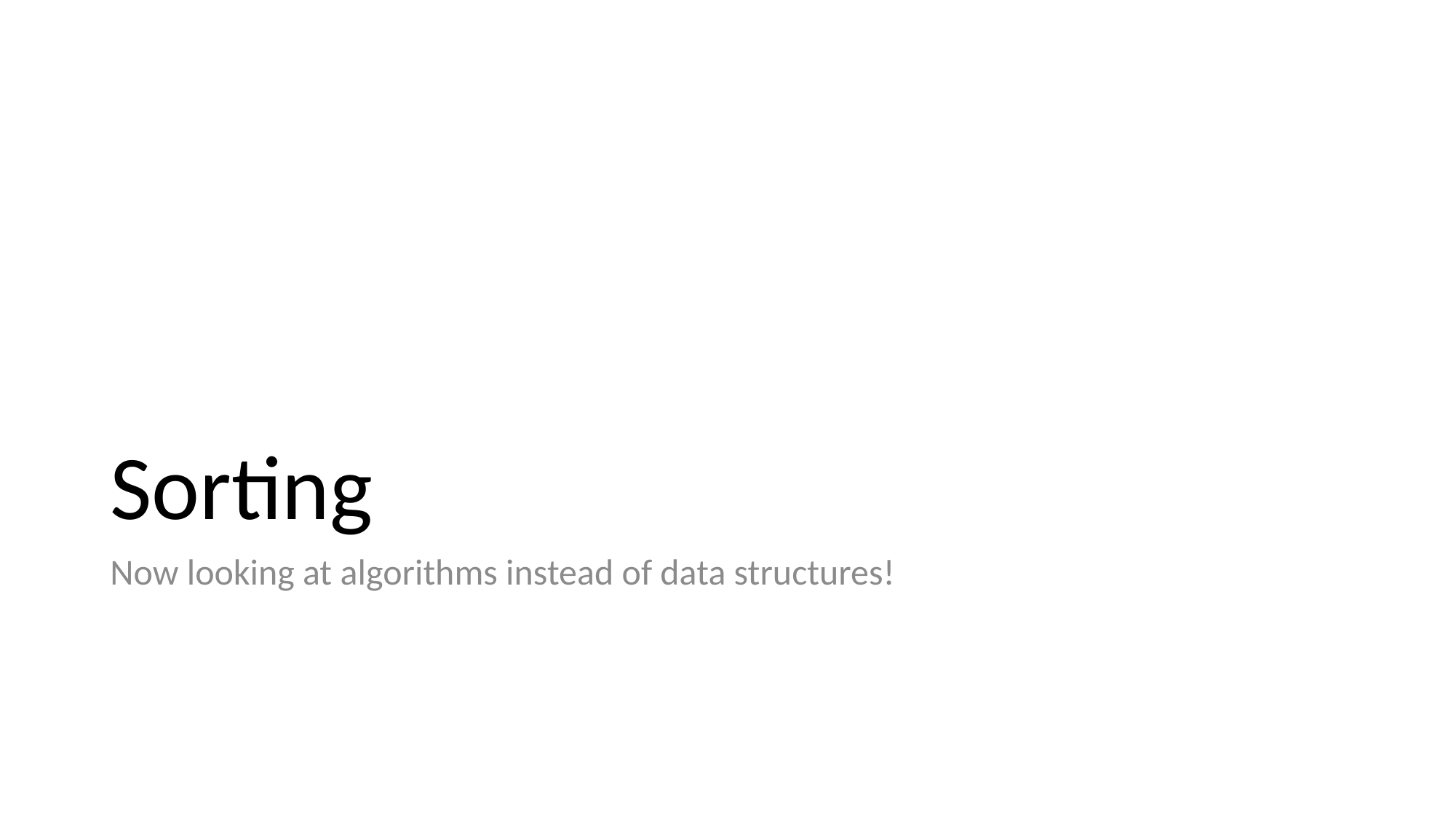

# Sorting
Now looking at algorithms instead of data structures!